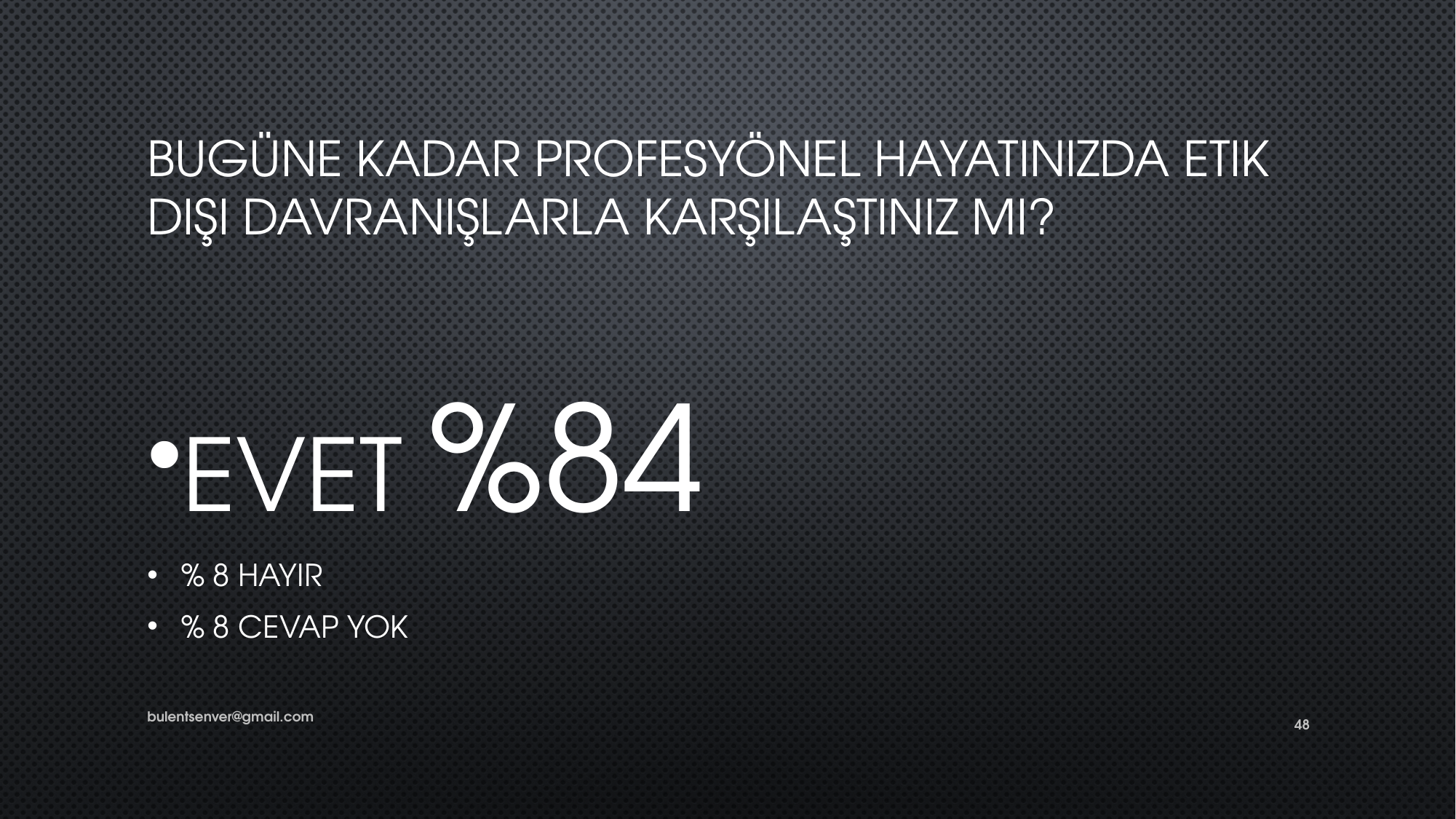

# Bugüne kadar profesyönel hayatınızda etik dışı davranışlarla karşılaştınız mı?
EVET %84
% 8 Hayır
% 8 cevap yok
bulentsenver@gmail.com

48